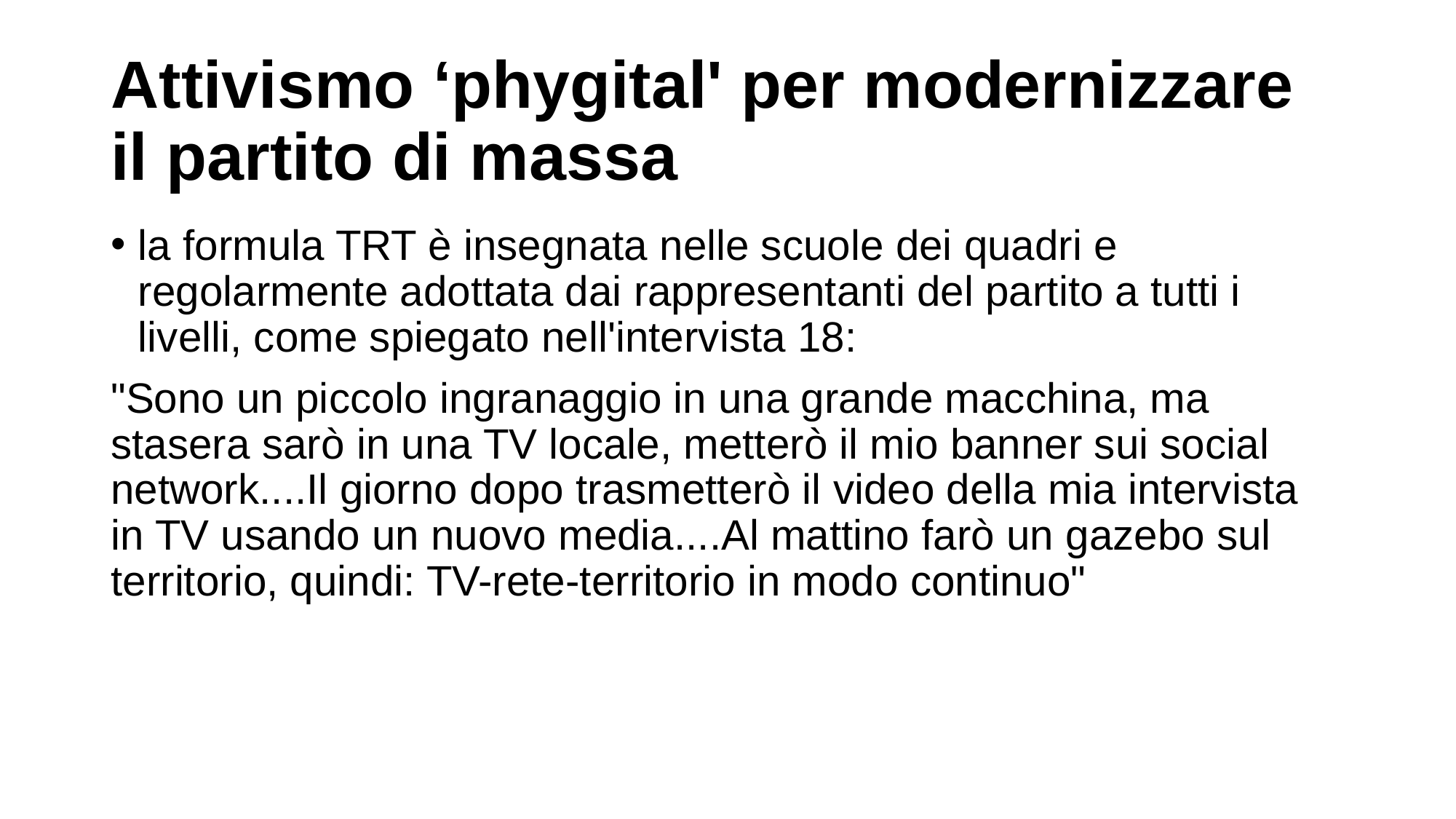

# Attivismo ‘phygital' per modernizzare il partito di massa
la formula TRT è insegnata nelle scuole dei quadri e regolarmente adottata dai rappresentanti del partito a tutti i livelli, come spiegato nell'intervista 18:
"Sono un piccolo ingranaggio in una grande macchina, ma stasera sarò in una TV locale, metterò il mio banner sui social network....Il giorno dopo trasmetterò il video della mia intervista in TV usando un nuovo media....Al mattino farò un gazebo sul territorio, quindi: TV-rete-territorio in modo continuo"